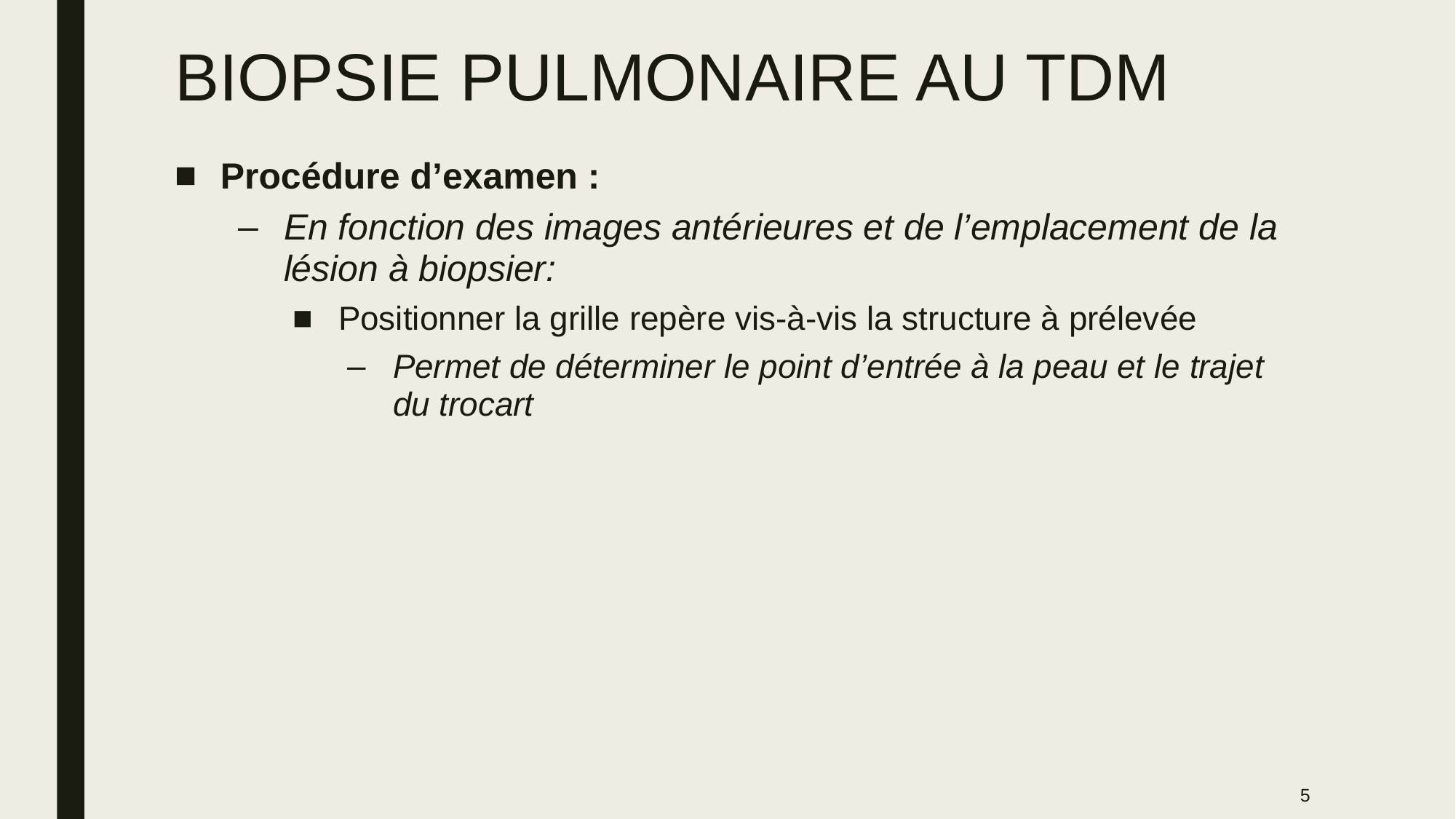

# BIOPSIE PULMONAIRE AU TDM
Procédure d’examen :
En fonction des images antérieures et de l’emplacement de la lésion à biopsier:
Positionner la grille repère vis-à-vis la structure à prélevée
Permet de déterminer le point d’entrée à la peau et le trajet du trocart

5